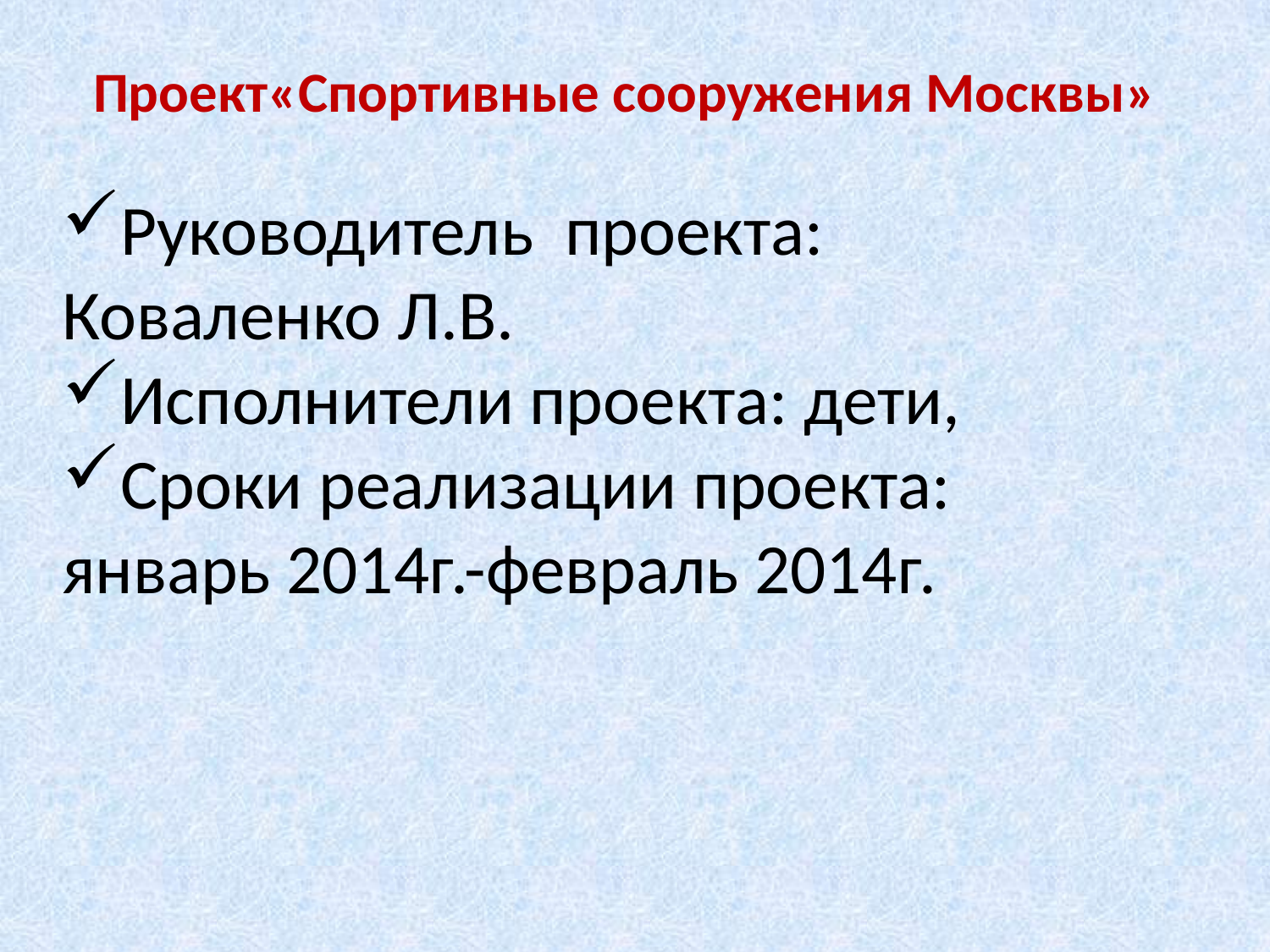

Проект«Спортивные сооружения Москвы»

Руководитель  проекта:   Коваленко Л.В.
Исполнители проекта: дети,
Сроки реализации проекта: январь 2014г.-февраль 2014г.